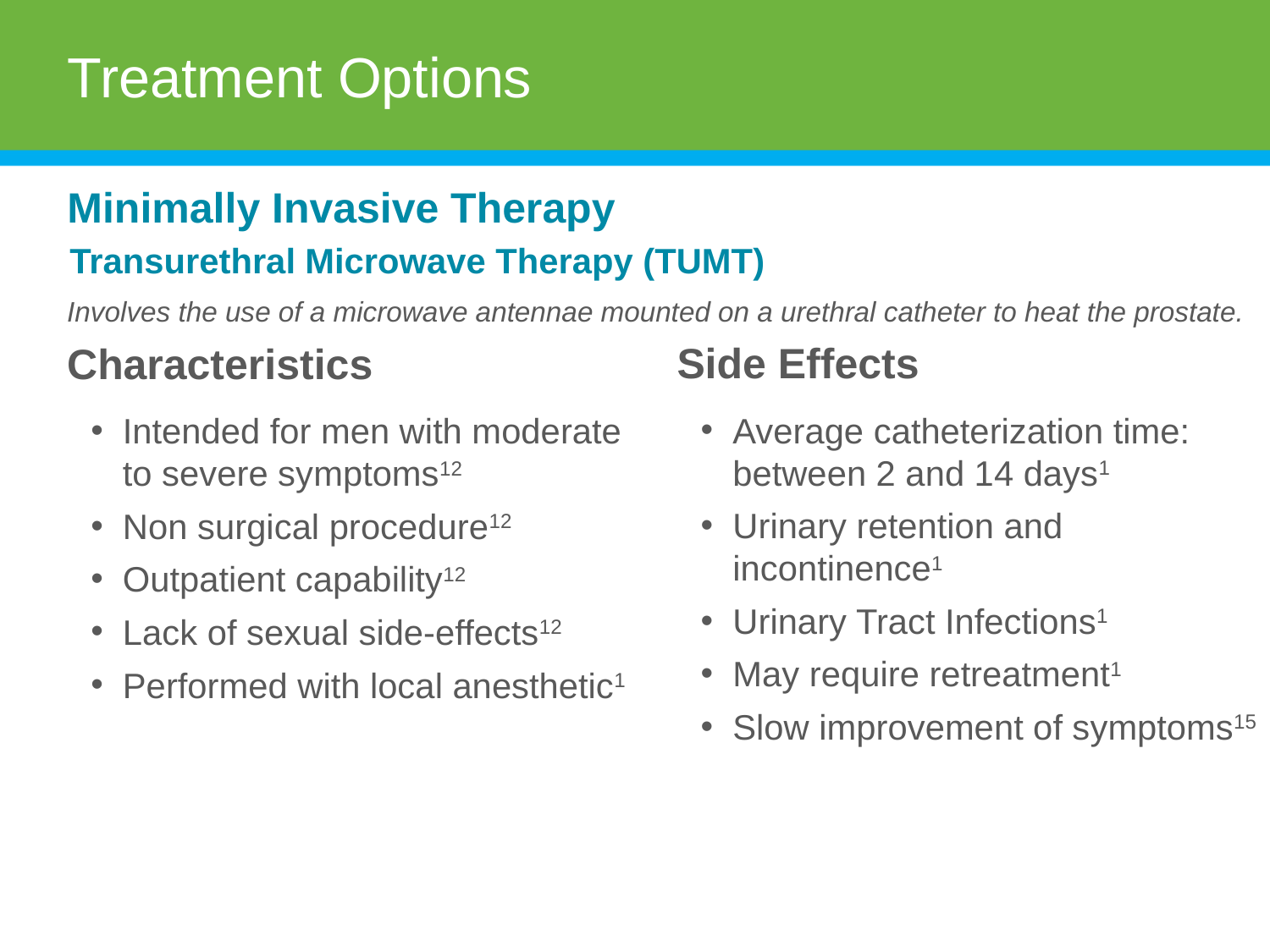

# Treatment Options
Minimally Invasive Therapy
Transurethral Microwave Therapy (TUMT)
Involves the use of a microwave antennae mounted on a urethral catheter to heat the prostate.
Side Effects
Average catheterization time: between 2 and 14 days1
Urinary retention and incontinence1
Urinary Tract Infections1
May require retreatment1
Slow improvement of symptoms15
Characteristics
Intended for men with moderate to severe symptoms12
Non surgical procedure12
Outpatient capability12
Lack of sexual side-effects12
Performed with local anesthetic1